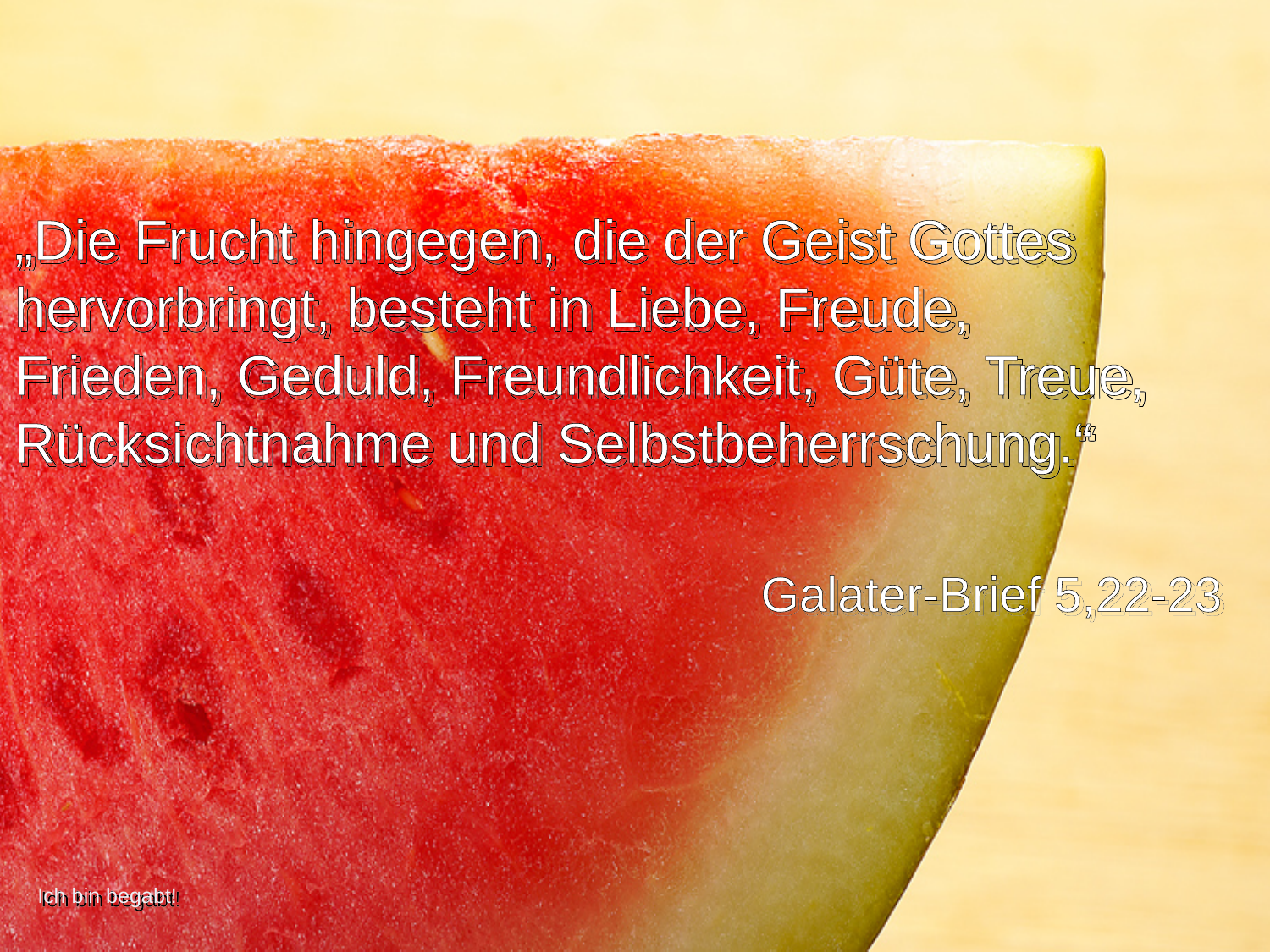

# „Die Frucht hingegen, die der Geist Gottes hervorbringt, besteht in Liebe, Freude, Frieden, Geduld, Freundlichkeit, Güte, Treue,  Rücksichtnahme und Selbstbeherrschung.“
Galater-Brief 5,22-23
Ich bin begabt!